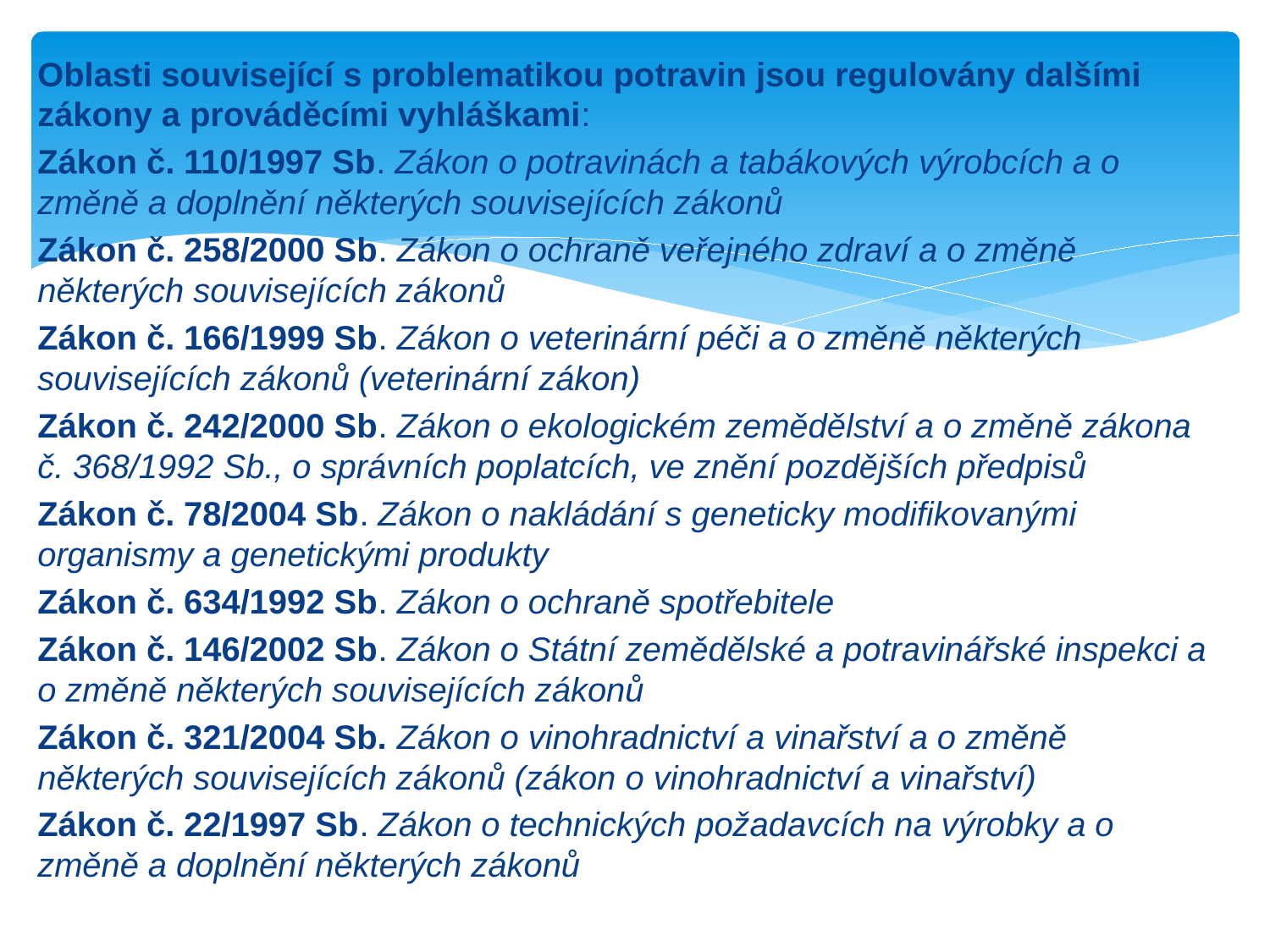

Oblasti související s problematikou potravin jsou regulovány dalšími zákony a prováděcími vyhláškami:
Zákon č. 110/1997 Sb. Zákon o potravinách a tabákových výrobcích a o změně a doplnění některých souvisejících zákonů
Zákon č. 258/2000 Sb. Zákon o ochraně veřejného zdraví a o změně některých souvisejících zákonů
Zákon č. 166/1999 Sb. Zákon o veterinární péči a o změně některých souvisejících zákonů (veterinární zákon)
Zákon č. 242/2000 Sb. Zákon o ekologickém zemědělství a o změně zákona č. 368/1992 Sb., o správních poplatcích, ve znění pozdějších předpisů
Zákon č. 78/2004 Sb. Zákon o nakládání s geneticky modifikovanými organismy a genetickými produkty
Zákon č. 634/1992 Sb. Zákon o ochraně spotřebitele
Zákon č. 146/2002 Sb. Zákon o Státní zemědělské a potravinářské inspekci a o změně některých souvisejících zákonů
Zákon č. 321/2004 Sb. Zákon o vinohradnictví a vinařství a o změně některých souvisejících zákonů (zákon o vinohradnictví a vinařství)
Zákon č. 22/1997 Sb. Zákon o technických požadavcích na výrobky a o změně a doplnění některých zákonů